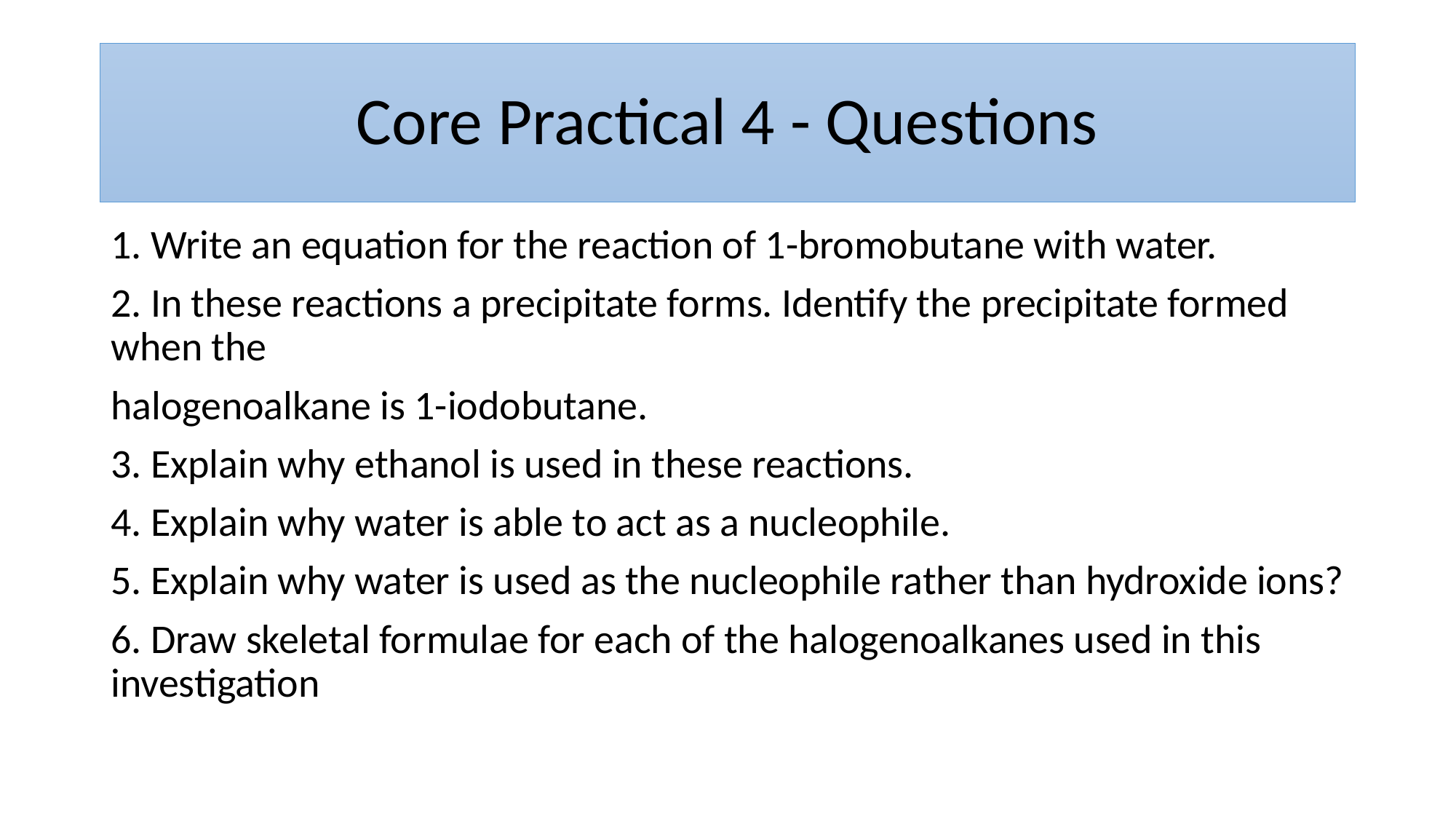

# Core Practical 4 - Questions
1. Write an equation for the reaction of 1-bromobutane with water.
2. In these reactions a precipitate forms. Identify the precipitate formed when the
halogenoalkane is 1-iodobutane.
3. Explain why ethanol is used in these reactions.
4. Explain why water is able to act as a nucleophile.
5. Explain why water is used as the nucleophile rather than hydroxide ions?
6. Draw skeletal formulae for each of the halogenoalkanes used in this investigation